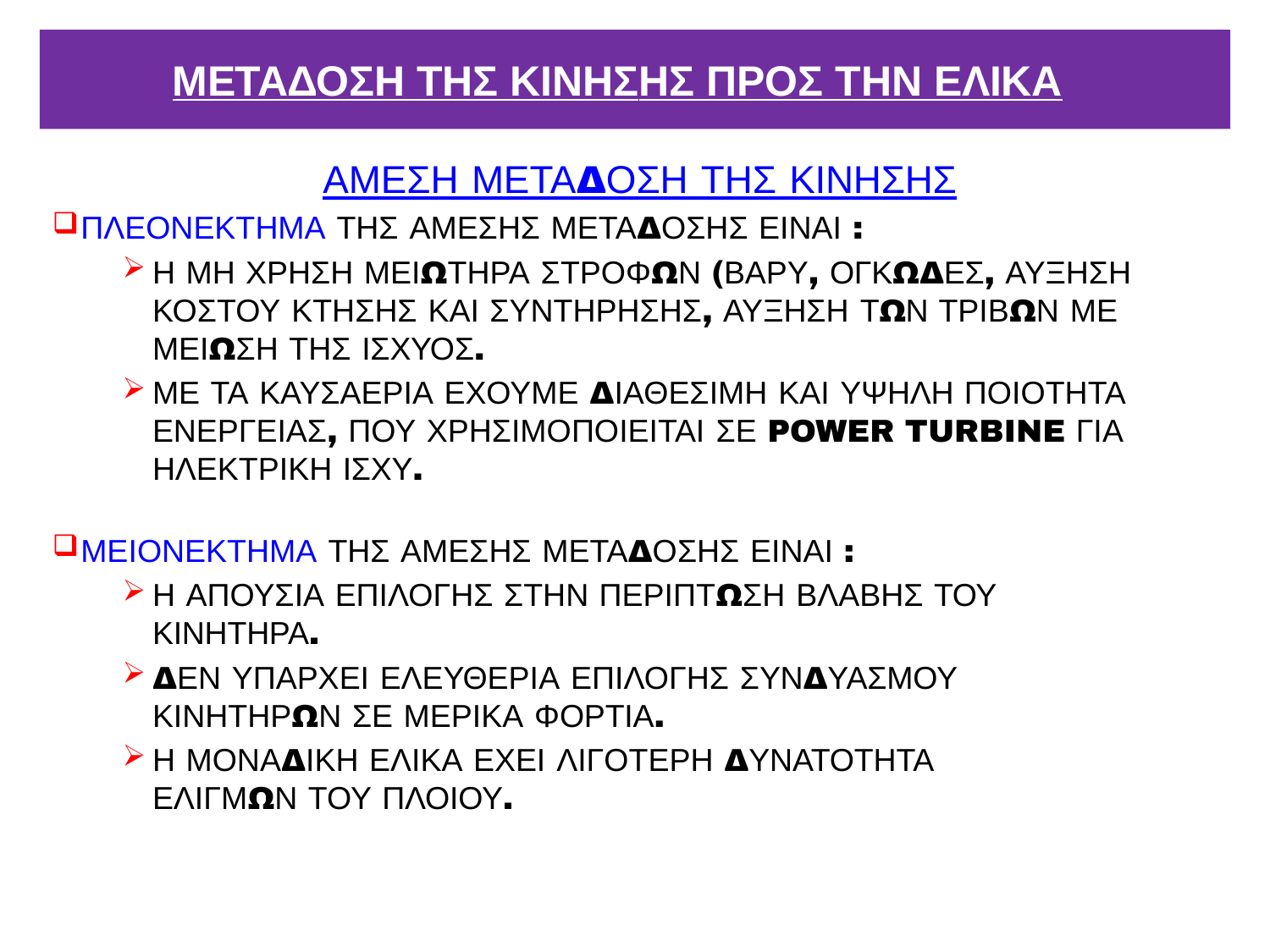

# ΜΕΤΑΔΟΣΗ ΤΗΣ ΚΙΝΗΣΗΣ ΠΡΟΣ ΤΗΝ ΕΛΙΚΑ

ΑΜΕΣΗ ΜΕΤΑΔΟΣΗ ΤΗΣ ΚΙΝΗΣΗΣ
ΠΛΕΟΝΕΚΤΗΜΑ ΤΗΣ ΑΜΕΣΗΣ ΜΕΤΑΔΟΣΗΣ ΕΙΝΑΙ :
Η ΜΗ ΧΡΗΣΗ ΜΕΙΩΤΗΡΑ ΣΤΡΟΦΩΝ (ΒΑΡΥ, ΟΓΚΩΔΕΣ, ΑΥΞΗΣΗ ΚΟΣΤΟΥ ΚΤΗΣΗΣ ΚΑΙ ΣΥΝΤΗΡΗΣΗΣ, ΑΥΞΗΣΗ ΤΩΝ ΤΡΙΒΩΝ ΜΕ ΜΕΙΩΣΗ ΤΗΣ ΙΣΧΥΟΣ.
ΜΕ ΤΑ ΚΑΥΣΑΕΡΙΑ ΕΧΟΥΜΕ ΔΙΑΘΕΣΙΜΗ ΚΑΙ ΥΨΗΛΗ ΠΟΙΟΤΗΤΑ ΕΝΕΡΓΕΙΑΣ, ΠΟΥ ΧΡΗΣΙΜΟΠΟΙΕΙΤΑΙ ΣΕ POWER TURBINE ΓΙΑ ΗΛΕΚΤΡΙΚΗ ΙΣΧΥ.

ΜΕΙΟΝΕΚΤΗΜΑ ΤΗΣ ΑΜΕΣΗΣ ΜΕΤΑΔΟΣΗΣ ΕΙΝΑΙ :
Η ΑΠΟΥΣΙΑ ΕΠΙΛΟΓΗΣ ΣΤΗΝ ΠΕΡΙΠΤΩΣΗ ΒΛΑΒΗΣ ΤΟΥ ΚΙΝΗΤΗΡΑ.
ΔΕΝ ΥΠΑΡΧΕΙ ΕΛΕΥΘΕΡΙΑ ΕΠΙΛΟΓΗΣ ΣΥΝΔΥΑΣΜΟΥ ΚΙΝΗΤΗΡΩΝ ΣΕ ΜΕΡΙΚΑ ΦΟΡΤΙΑ.
Η ΜΟΝΑΔΙΚΗ ΕΛΙΚΑ ΕΧΕΙ ΛΙΓΟΤΕΡΗ ΔΥΝΑΤΟΤΗΤΑ ΕΛΙΓΜΩΝ ΤΟΥ ΠΛΟΙΟΥ.